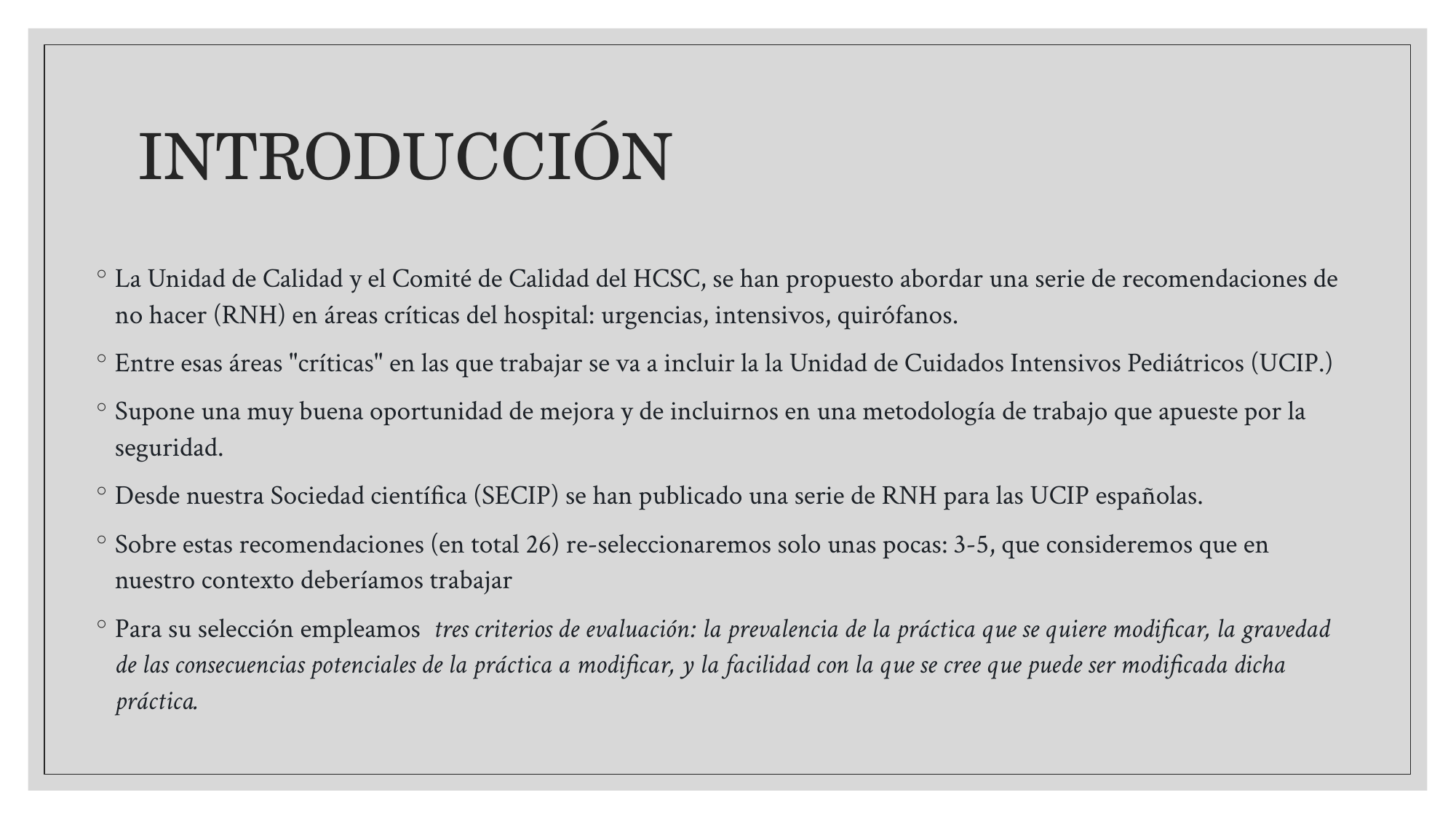

# INTRODUCCIÓN
La Unidad de Calidad y el Comité de Calidad del HCSC, se han propuesto abordar una serie de recomendaciones de no hacer (RNH) en áreas críticas del hospital: urgencias, intensivos, quirófanos.
Entre esas áreas "críticas" en las que trabajar se va a incluir la la Unidad de Cuidados Intensivos Pediátricos (UCIP.)
Supone una muy buena oportunidad de mejora y de incluirnos en una metodología de trabajo que apueste por la seguridad.
Desde nuestra Sociedad científica (SECIP) se han publicado una serie de RNH para las UCIP españolas.
Sobre estas recomendaciones (en total 26) re-seleccionaremos solo unas pocas: 3-5, que consideremos que en nuestro contexto deberíamos trabajar
Para su selección empleamos  tres criterios de evaluación: la prevalencia de la práctica que se quiere modificar, la gravedad de las consecuencias potenciales de la práctica a modificar, y la facilidad con la que se cree que puede ser modificada dicha práctica.